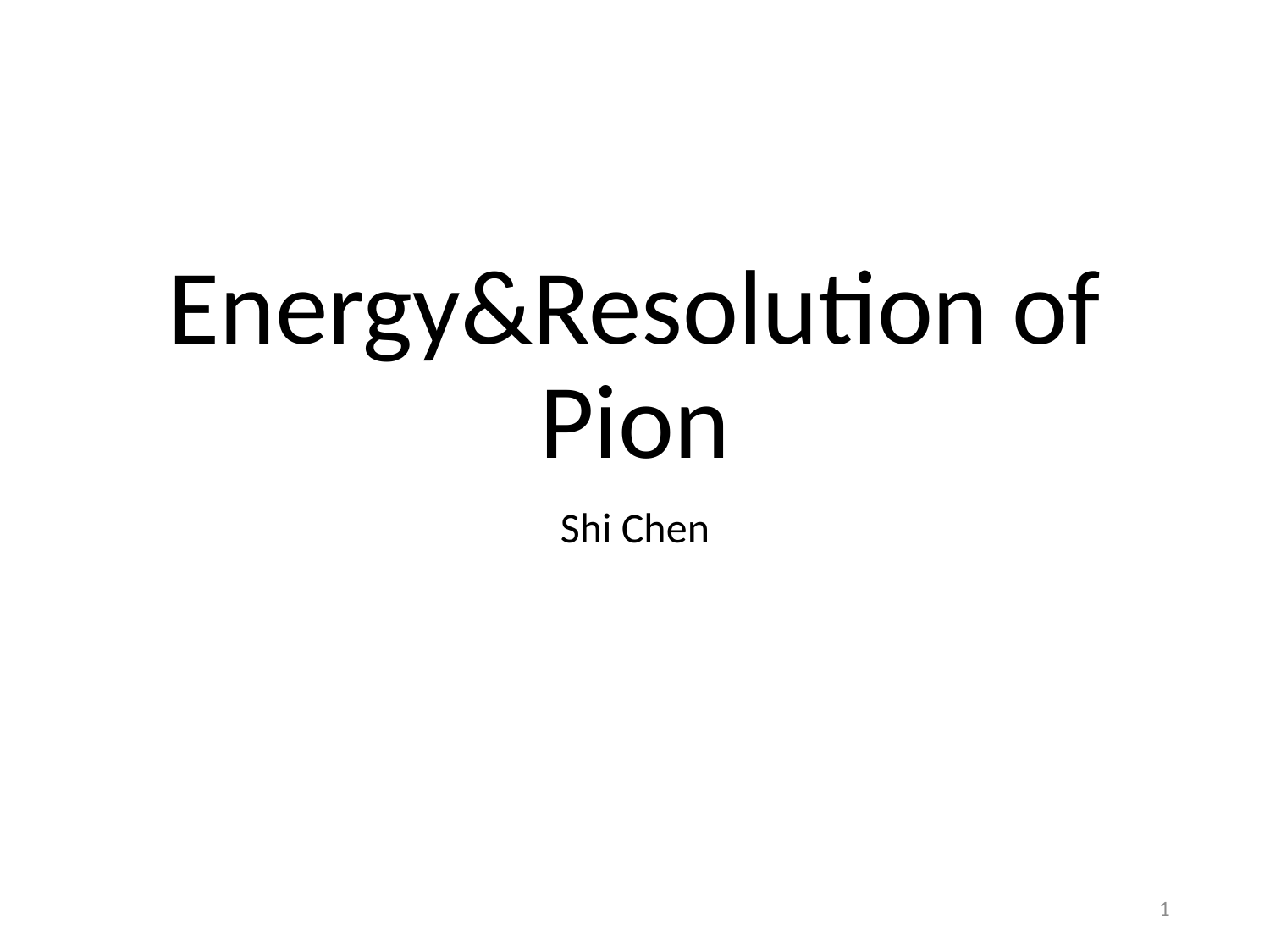

# Energy&Resolution of Pion
Shi Chen
1